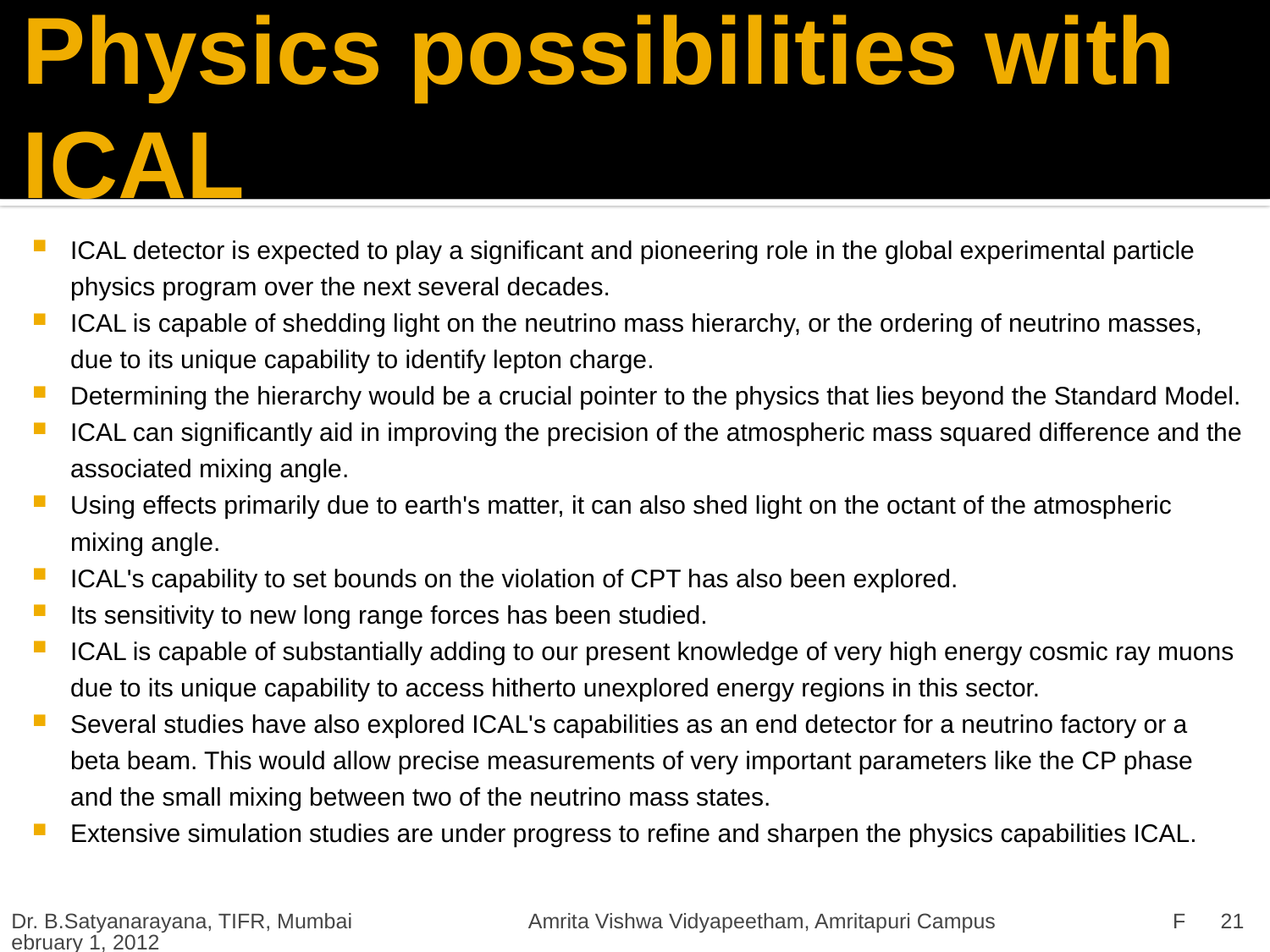

# Physics possibilities with ICAL
ICAL detector is expected to play a significant and pioneering role in the global experimental particle physics program over the next several decades.
ICAL is capable of shedding light on the neutrino mass hierarchy, or the ordering of neutrino masses, due to its unique capability to identify lepton charge.
Determining the hierarchy would be a crucial pointer to the physics that lies beyond the Standard Model.
ICAL can significantly aid in improving the precision of the atmospheric mass squared difference and the associated mixing angle.
Using effects primarily due to earth's matter, it can also shed light on the octant of the atmospheric mixing angle.
ICAL's capability to set bounds on the violation of CPT has also been explored.
Its sensitivity to new long range forces has been studied.
ICAL is capable of substantially adding to our present knowledge of very high energy cosmic ray muons due to its unique capability to access hitherto unexplored energy regions in this sector.
Several studies have also explored ICAL's capabilities as an end detector for a neutrino factory or a beta beam. This would allow precise measurements of very important parameters like the CP phase and the small mixing between two of the neutrino mass states.
Extensive simulation studies are under progress to refine and sharpen the physics capabilities ICAL.
Dr. B.Satyanarayana, TIFR, Mumbai                              Amrita Vishwa Vidyapeetham, Amritapuri Campus                              February 1, 2012
21